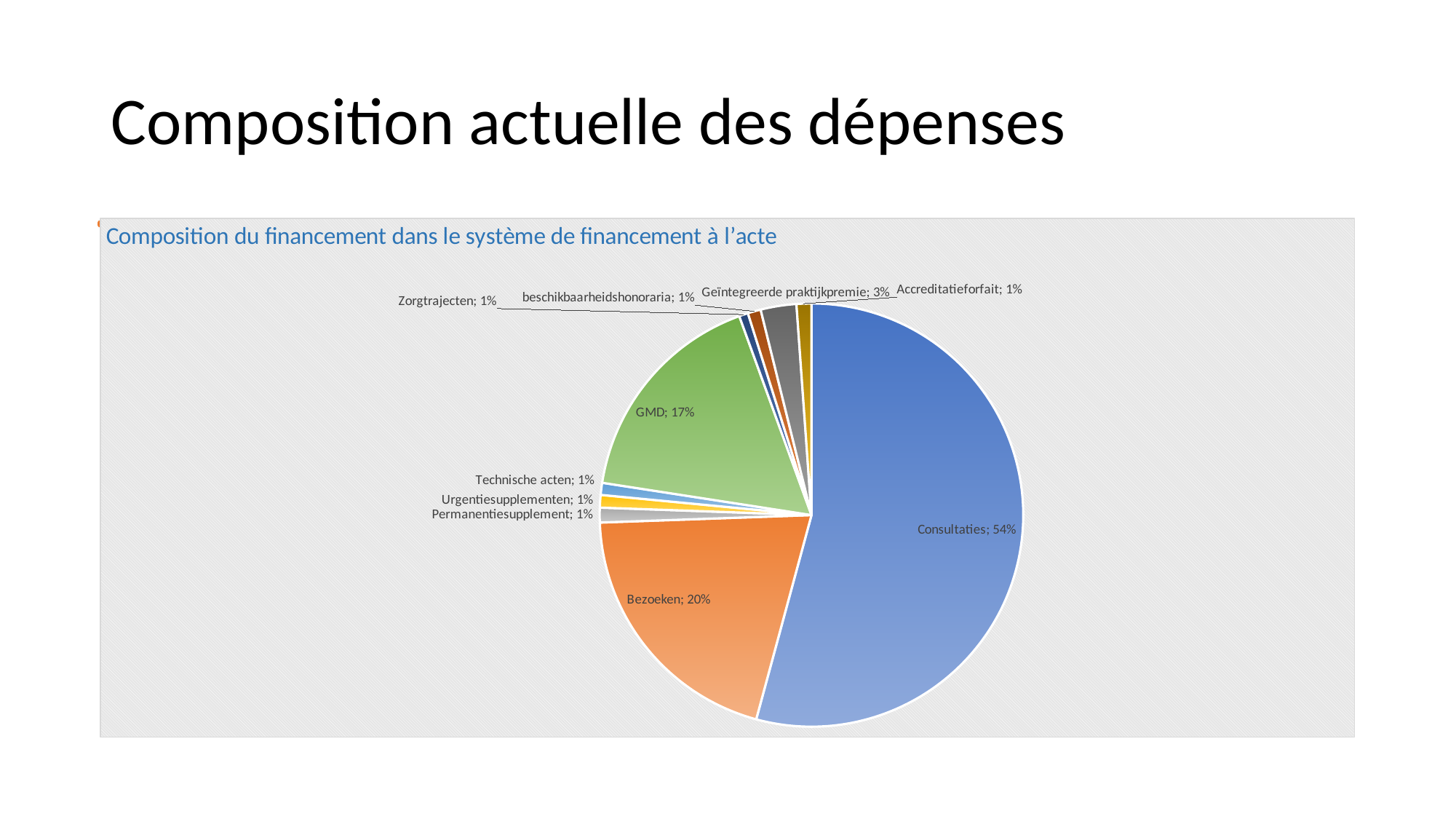

# Composition actuelle des dépenses

### Chart: Composition du financement dans le système de financement à l’acte

| Category |  |
|---|---|
| Consultaties | 0.5420280571936972 |
| Bezoeken | 0.20229523499297478 |
| Permanentiesupplement | 0.011288997360066508 |
| Urgentiesupplementen | 0.009575228380986645 |
| Technische acten | 0.009180818427999825 |
| GMD | 0.1702611249130961 |
| Zorgtrajecten | 0.006858114513800095 |
| beschikbaarheidshonoraria | 0.009917982176802618 |
| Geïntegreerde praktijkpremie | 0.027284782217641367 |
| Accreditatieforfait | 0.011309659822934848 |